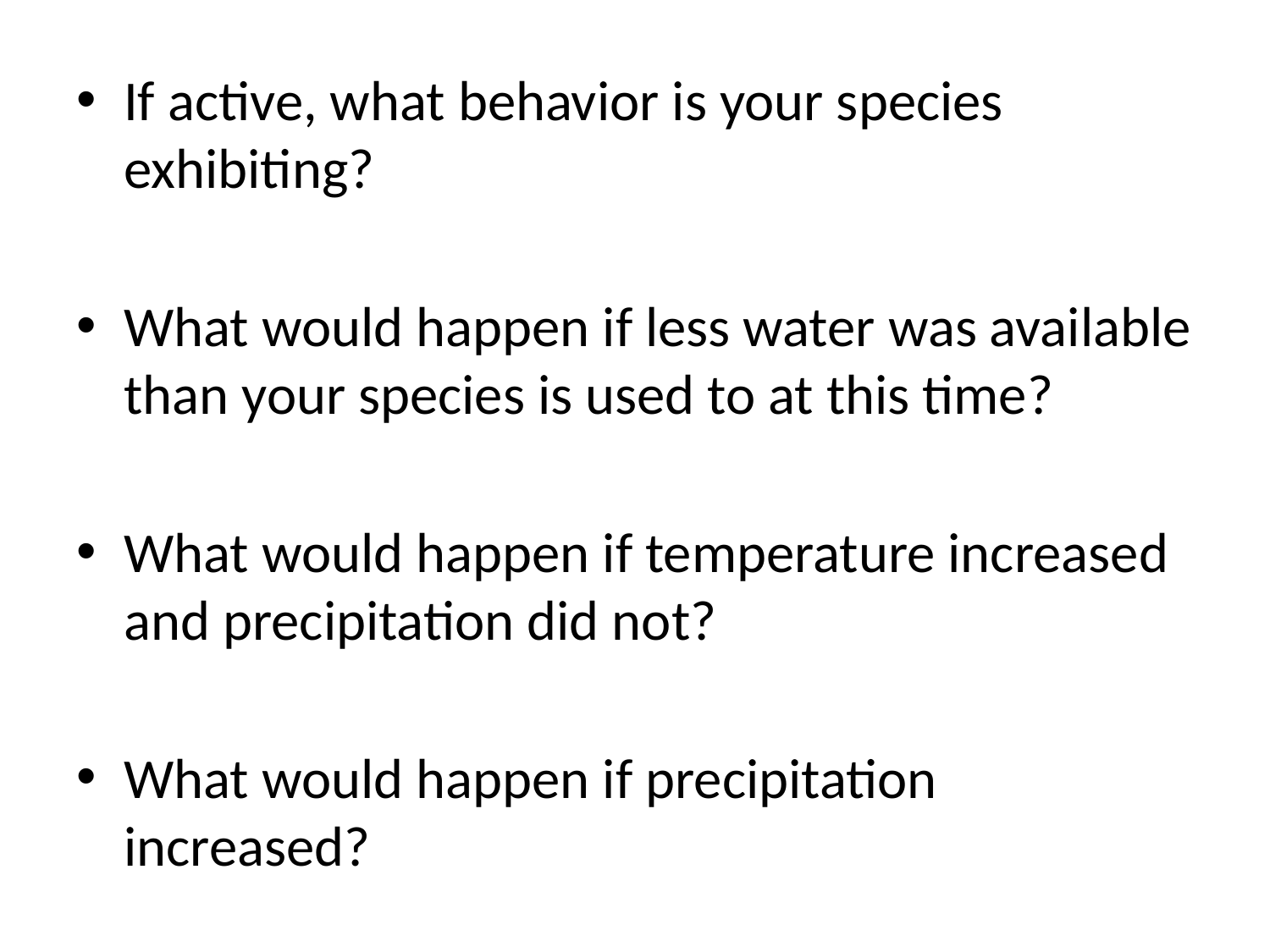

If active, what behavior is your species exhibiting?

What would happen if less water was available than your species is used to at this time?

What would happen if temperature increased and precipitation did not?

What would happen if precipitation increased?